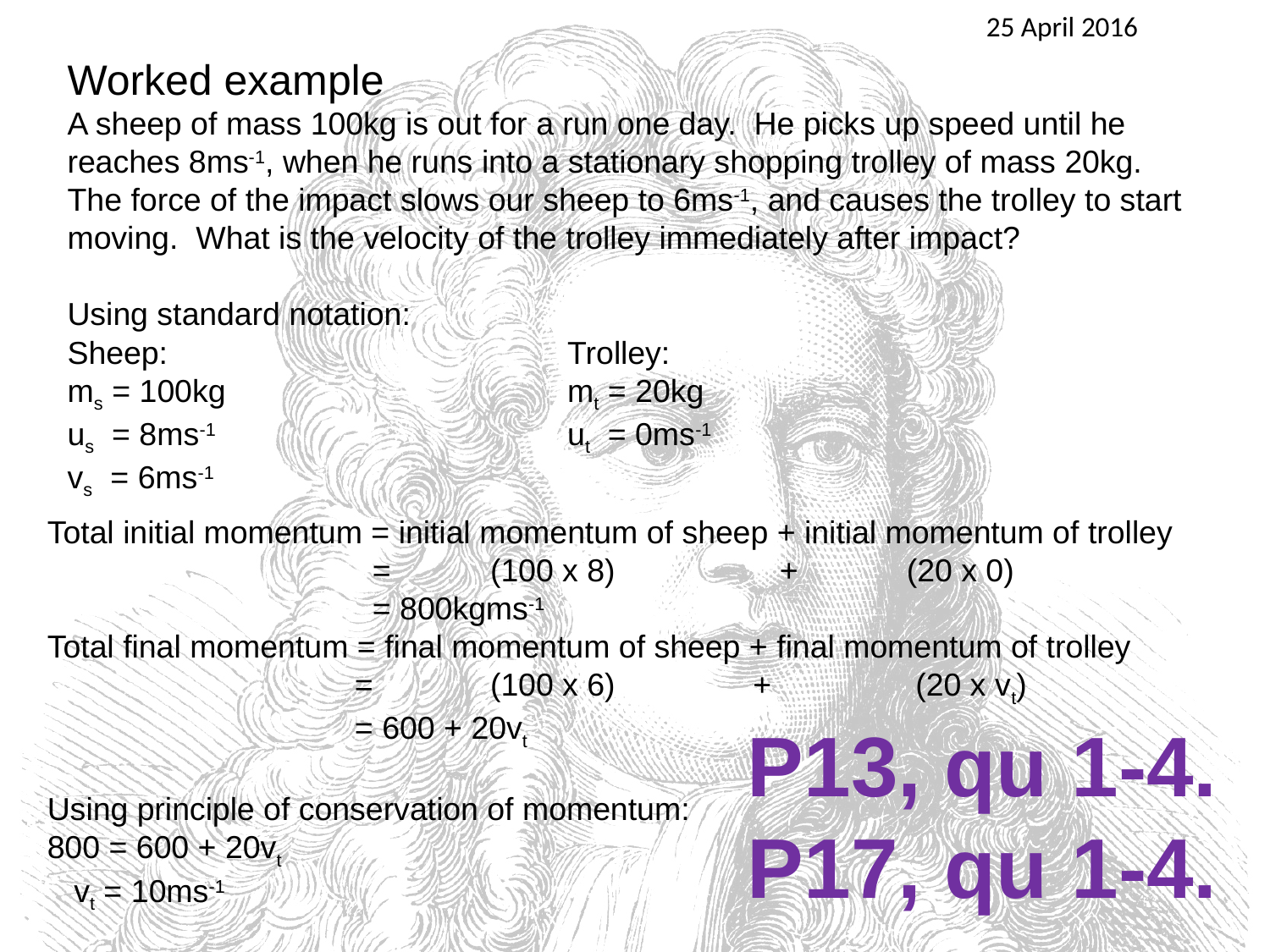

25 April 2016
Worked example
A sheep of mass 100kg is out for a run one day.  He picks up speed until he reaches 8ms-1, when he runs into a stationary shopping trolley of mass 20kg.  The force of the impact slows our sheep to 6ms-1, and causes the trolley to start moving.  What is the velocity of the trolley immediately after impact?

Using standard notation:
Sheep:
ms = 100kg
us  = 8ms-1
vs  = 6ms-1
Trolley:
mt = 20kg
ut  = 0ms-1
Total initial momentum = initial momentum of sheep + initial momentum of trolley
		        =	       (100 x 8)	           +	           (20 x 0)
		        = 800kgms-1
Total final momentum = final momentum of sheep + final momentum of trolley
		      =	       (100 x 6)	        +	            (20 x vt)
		      = 600 + 20vt

Using principle of conservation of momentum:
800 = 600 + 20vt
   vt = 10ms-1

P13, qu 1-4.
P17, qu 1-4.